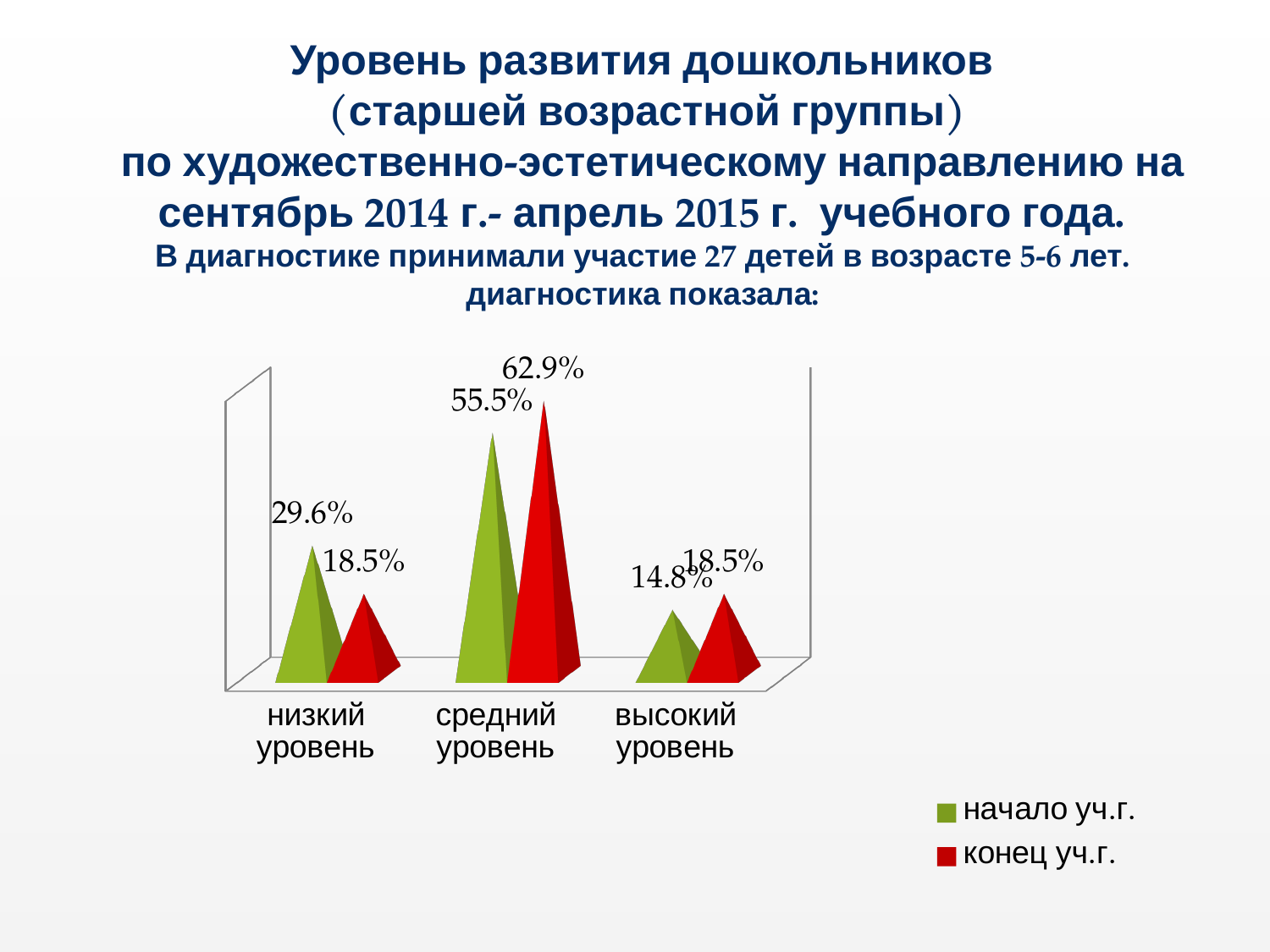

Уровень развития дошкольников
(старшей возрастной группы)
 по художественно-эстетическому направлению на сентябрь 2014 г.- апрель 2015 г.  учебного года.
В диагностике принимали участие 27 детей в возрасте 5-6 лет.  диагностика показала:

[unsupported chart]